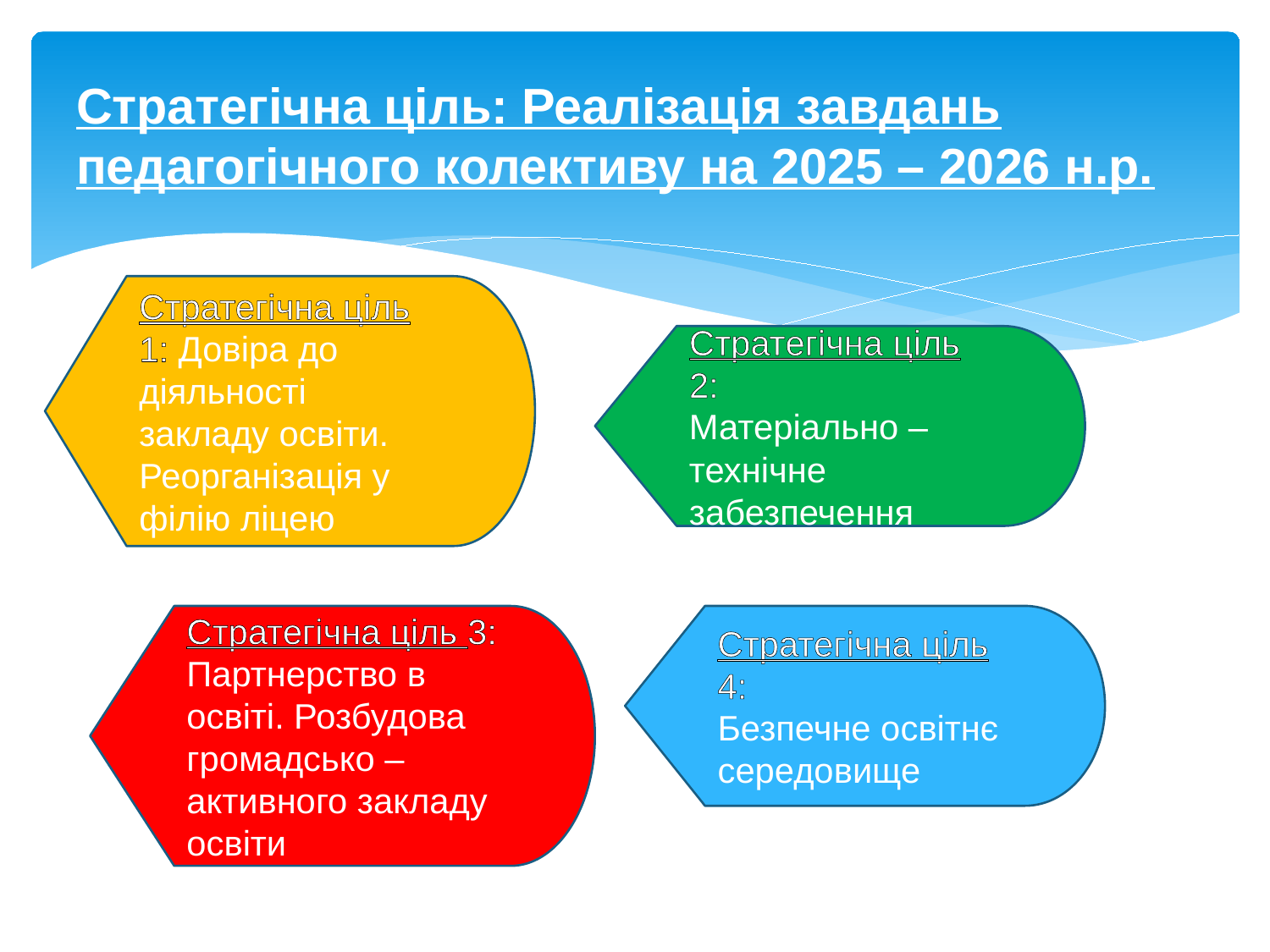

# Стратегічна ціль: Реалізація завдань педагогічного колективу на 2025 – 2026 н.р.
Стратегічна ціль 1: Довіра до діяльності закладу освіти. Реорганізація у філію ліцею
Стратегічна ціль 2:
Матеріально – технічне забезпечення
Стратегічна ціль 3:
Партнерство в освіті. Розбудова громадсько – активного закладу освіти
Стратегічна ціль 4:
Безпечне освітнє середовище